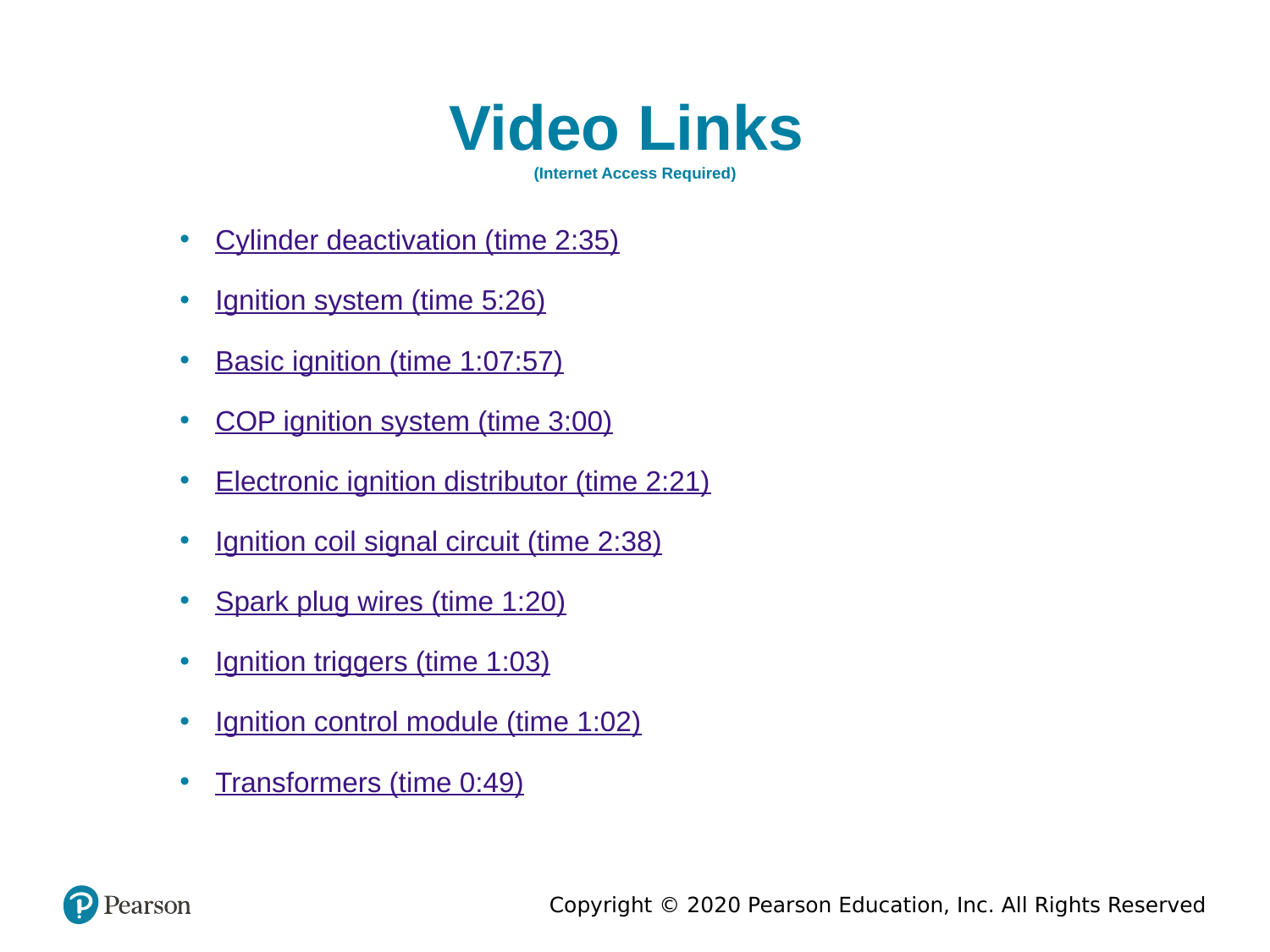

# Video Links (Internet Access Required)
Cylinder deactivation (time 2:35)
Ignition system (time 5:26)
Basic ignition (time 1:07:57)
COP ignition system (time 3:00)
Electronic ignition distributor (time 2:21)
Ignition coil signal circuit (time 2:38)
Spark plug wires (time 1:20)
Ignition triggers (time 1:03)
Ignition control module (time 1:02)
Transformers (time 0:49)